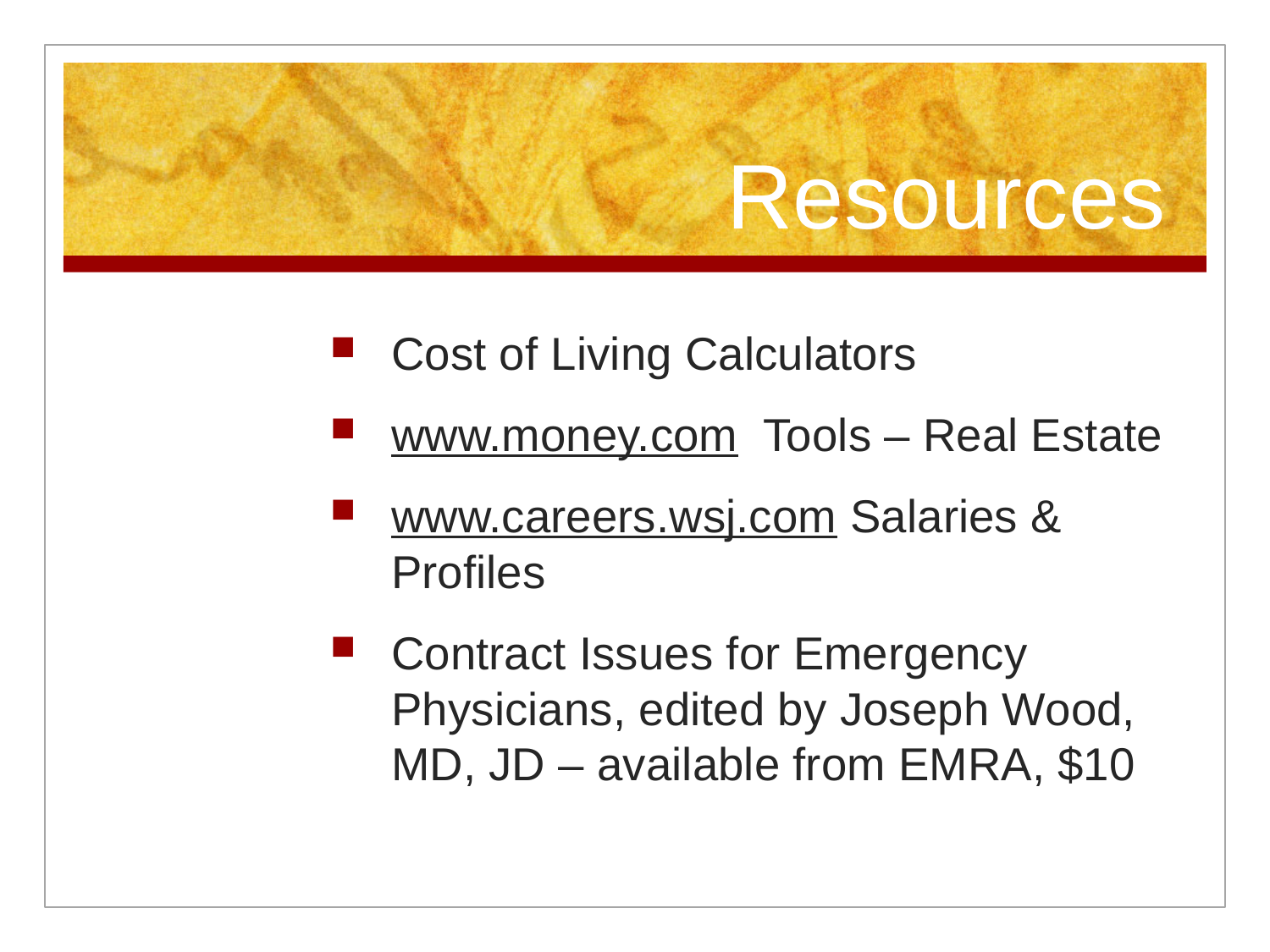

# Resources
Cost of Living Calculators
www.money.com  Tools – Real Estate
www.careers.wsj.com Salaries & Profiles
Contract Issues for Emergency Physicians, edited by Joseph Wood, MD, JD – available from EMRA, $10